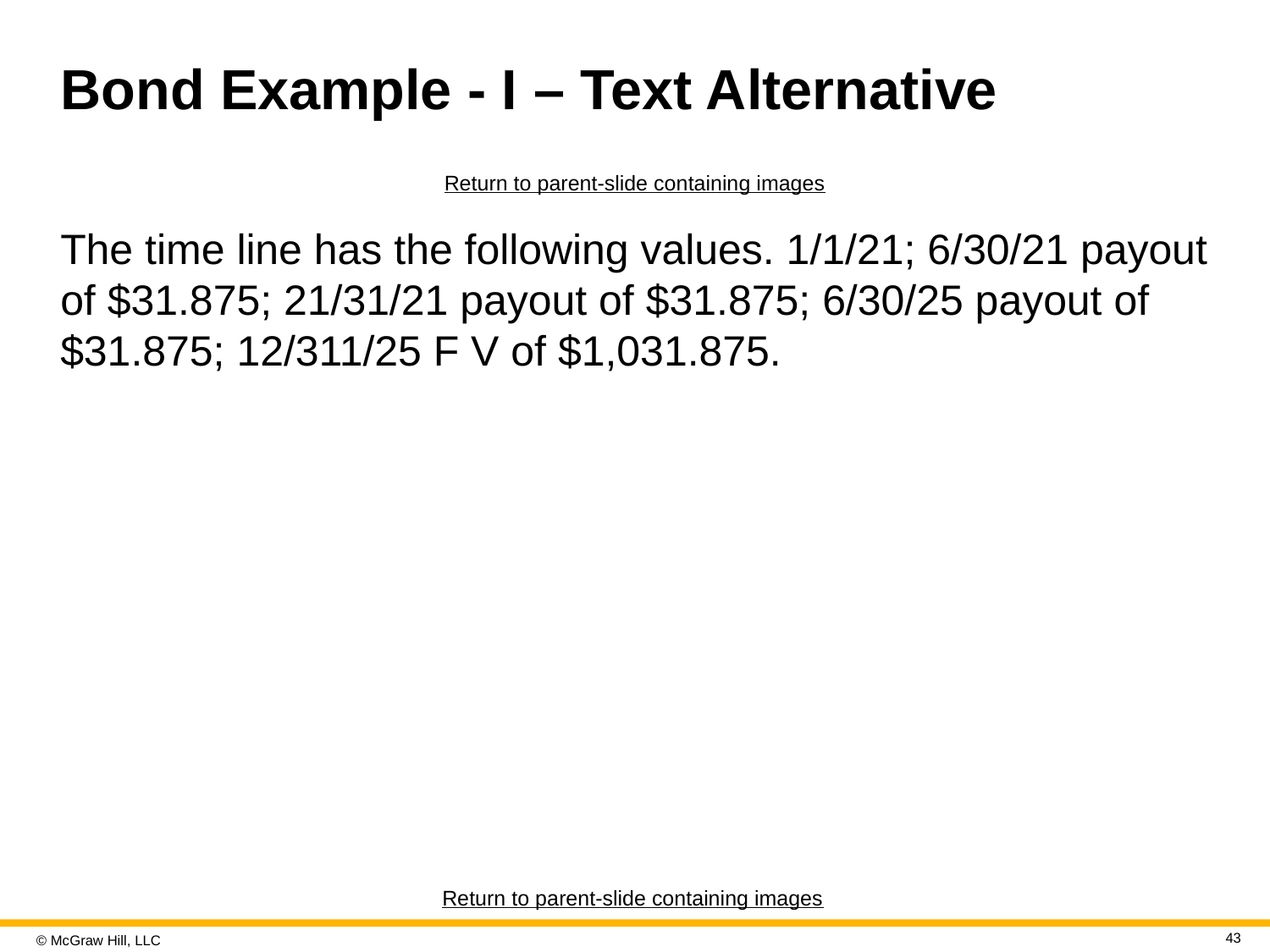

# Bond Example - I – Text Alternative
Return to parent-slide containing images
The time line has the following values. 1/1/21; 6/30/21 payout of $31.875; 21/31/21 payout of $31.875; 6/30/25 payout of $31.875; 12/311/25 F V of $1,031.875.
Return to parent-slide containing images
43